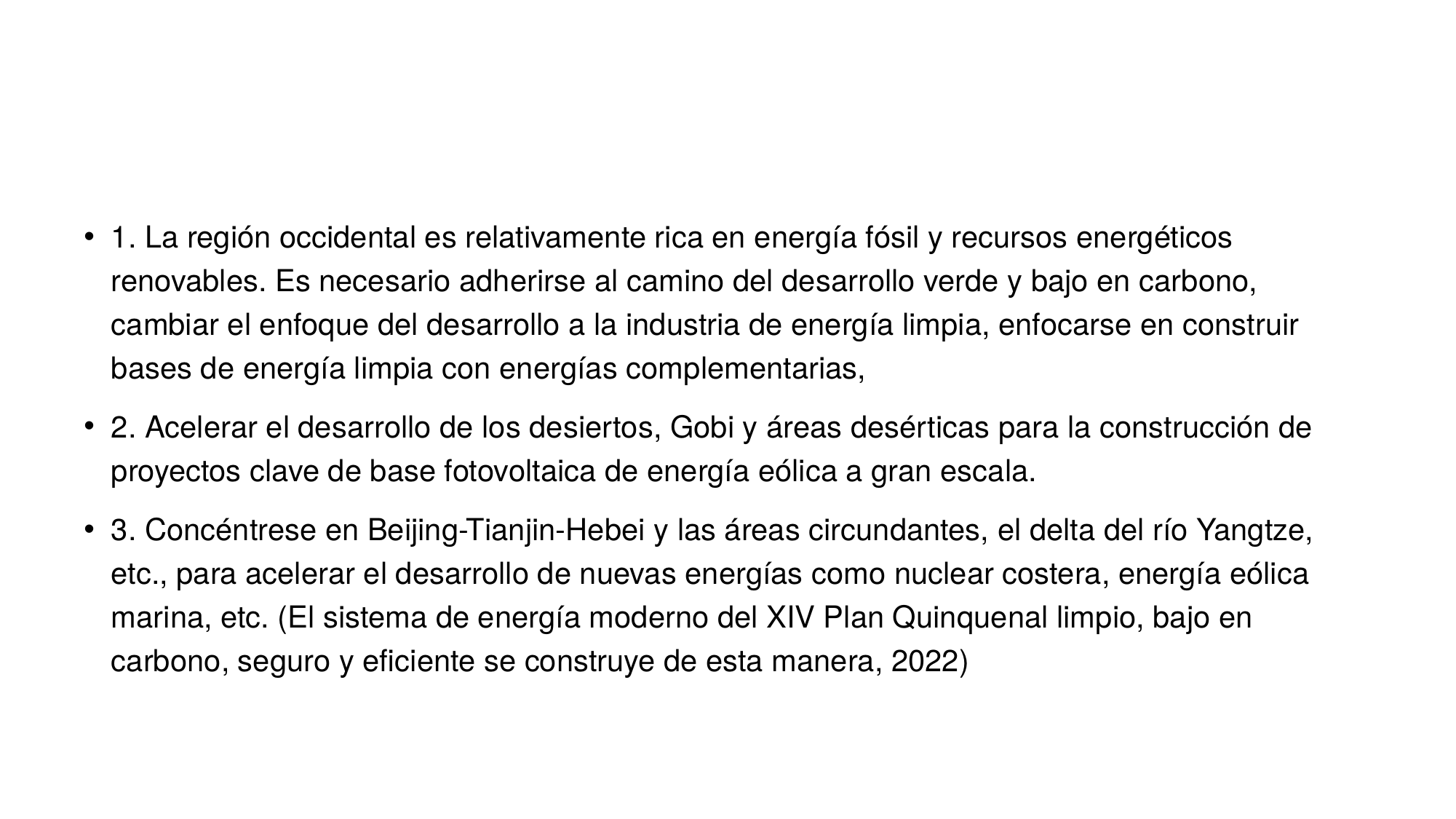

#
1. La región occidental es relativamente rica en energía fósil y recursos energéticos renovables. Es necesario adherirse al camino del desarrollo verde y bajo en carbono, cambiar el enfoque del desarrollo a la industria de energía limpia, enfocarse en construir bases de energía limpia con energías complementarias,
2. Acelerar el desarrollo de los desiertos, Gobi y áreas desérticas para la construcción de proyectos clave de base fotovoltaica de energía eólica a gran escala.
3. Concéntrese en Beijing-Tianjin-Hebei y las áreas circundantes, el delta del río Yangtze, etc., para acelerar el desarrollo de nuevas energías como nuclear costera, energía eólica marina, etc. (El sistema de energía moderno del XIV Plan Quinquenal limpio, bajo en carbono, seguro y eficiente se construye de esta manera, 2022)